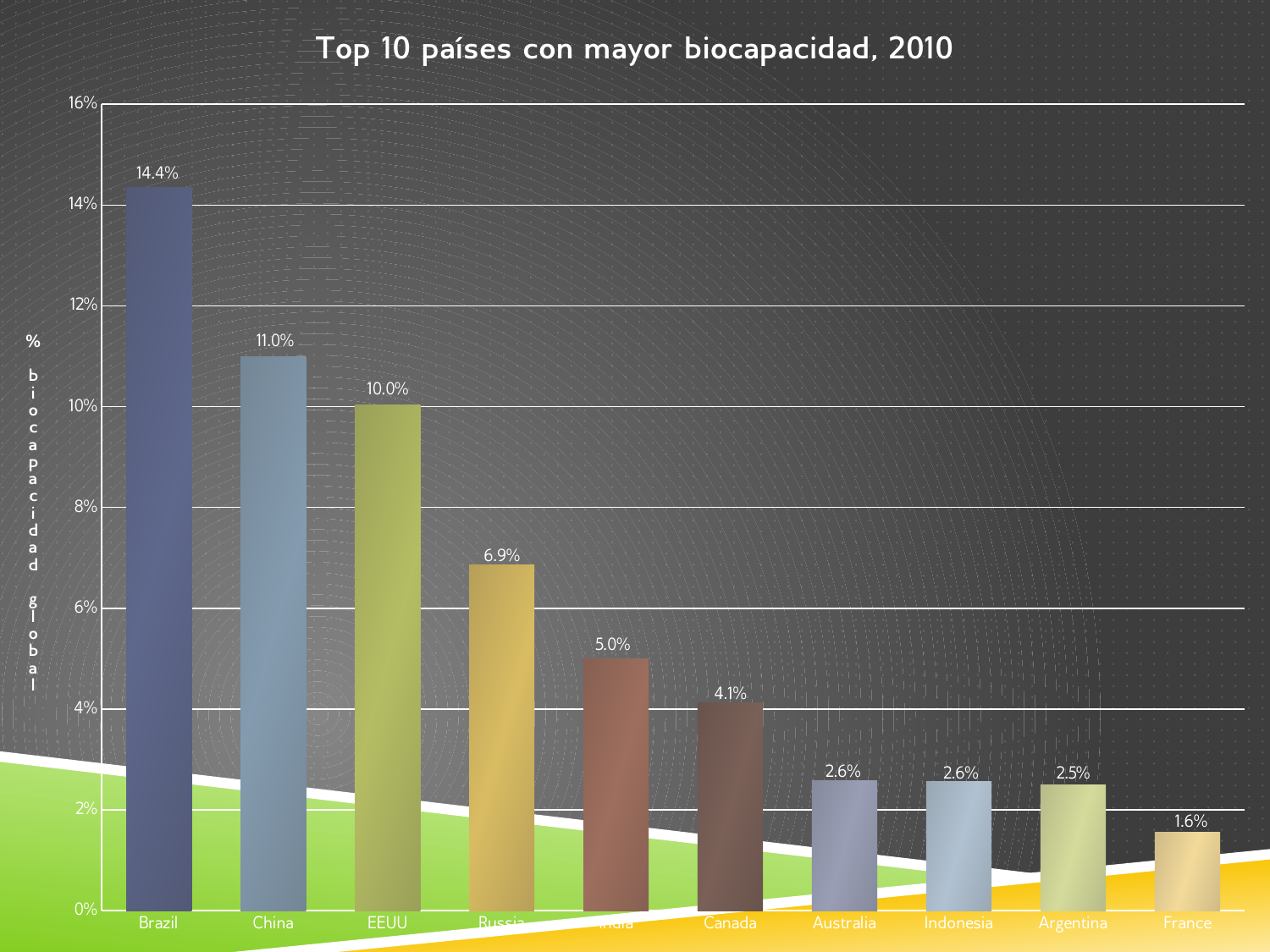

### Chart: Top 10 países con mayor biocapacidad, 2010

| Category |  |
|---|---|
| Brazil | 0.14355020915932626 |
| China | 0.10988810906368646 |
| EEUU | 0.10036502754565566 |
| Russia | 0.06858033743415352 |
| India | 0.04996046561027997 |
| Canada | 0.04131973516883841 |
| Australia | 0.02579097210169879 |
| Indonesia | 0.025542483716183798 |
| Argentina | 0.024885534691202287 |
| France | 0.015580074215021215 |